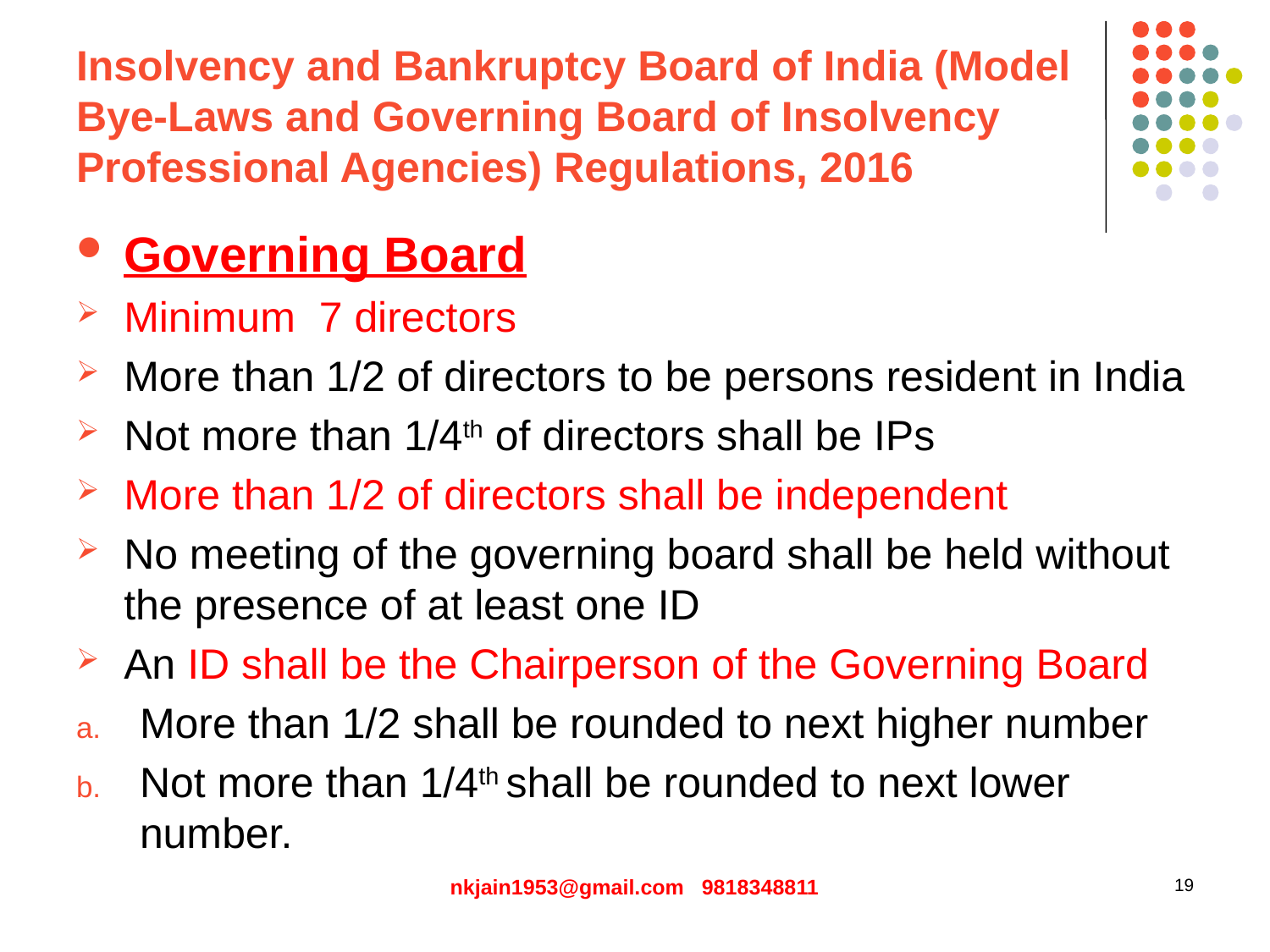

# Insolvency and Bankruptcy Board of India (Model Bye-Laws and Governing Board of Insolvency Professional Agencies) Regulations, 2016
Governing Board
Minimum  7 directors
More than 1/2 of directors to be persons resident in India
Not more than 1/4th of directors shall be IPs
More than 1/2 of directors shall be independent
No meeting of the governing board shall be held without the presence of at least one ID
An ID shall be the Chairperson of the Governing Board
More than 1/2 shall be rounded to next higher number
Not more than 1/4th shall be rounded to next lower number.

nkjain1953@gmail.com   9818348811
19